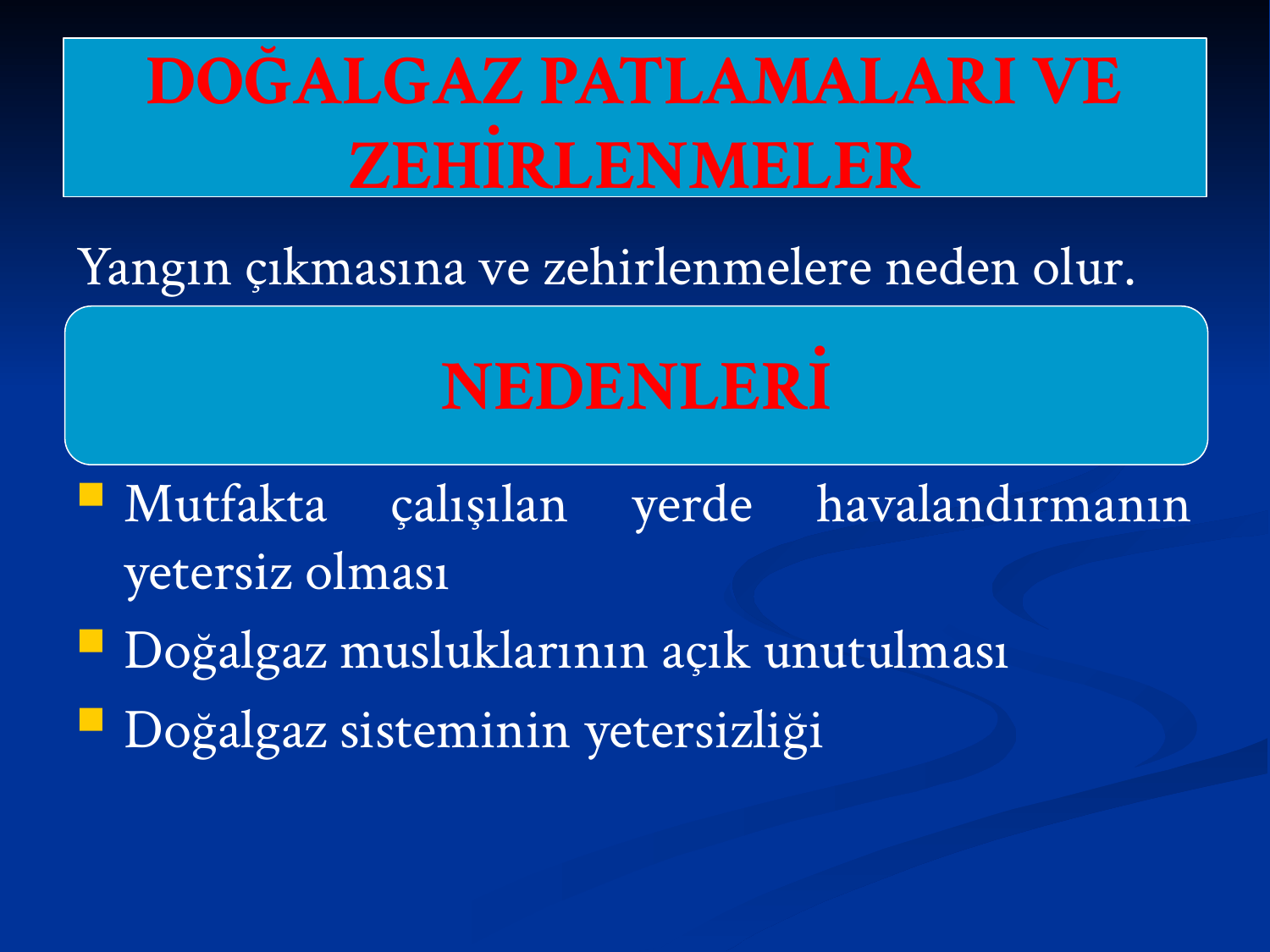

# DOĞALGAZ PATLAMALARI VE ZEHİRLENMELER
Yangın çıkmasına ve zehirlenmelere neden olur.
• Dogalgaz sisteminin yetersizligi
• Dogalgaz musluklarmin agik unutulmasi
Mutfakta çalışılan yerde havalandırmanın yetersiz olması
Doğalgaz musluklarının açık unutulması
Doğalgaz sisteminin yetersizliği
NEDENLERİ